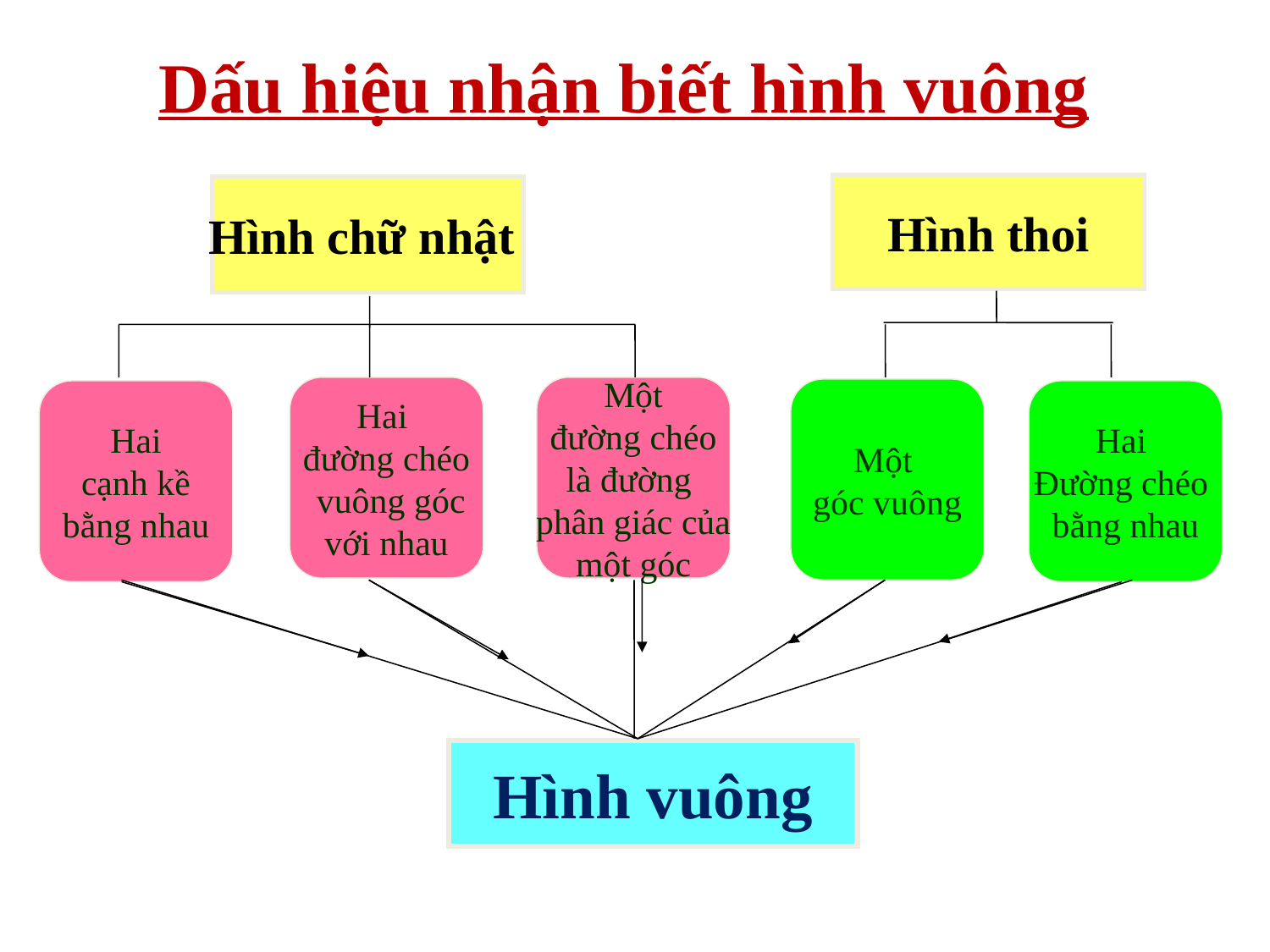

Dấu hiệu nhận biết hình vuông
Hình thoi
Hình chữ nhật

Hai
đường chéo
 vuông góc
với nhau
Một
 đường chéo
là đường
phân giác của
một góc
Một
góc vuông
Hai
 cạnh kề
bằng nhau
Hai
Đường chéo
bằng nhau

Hình vuông